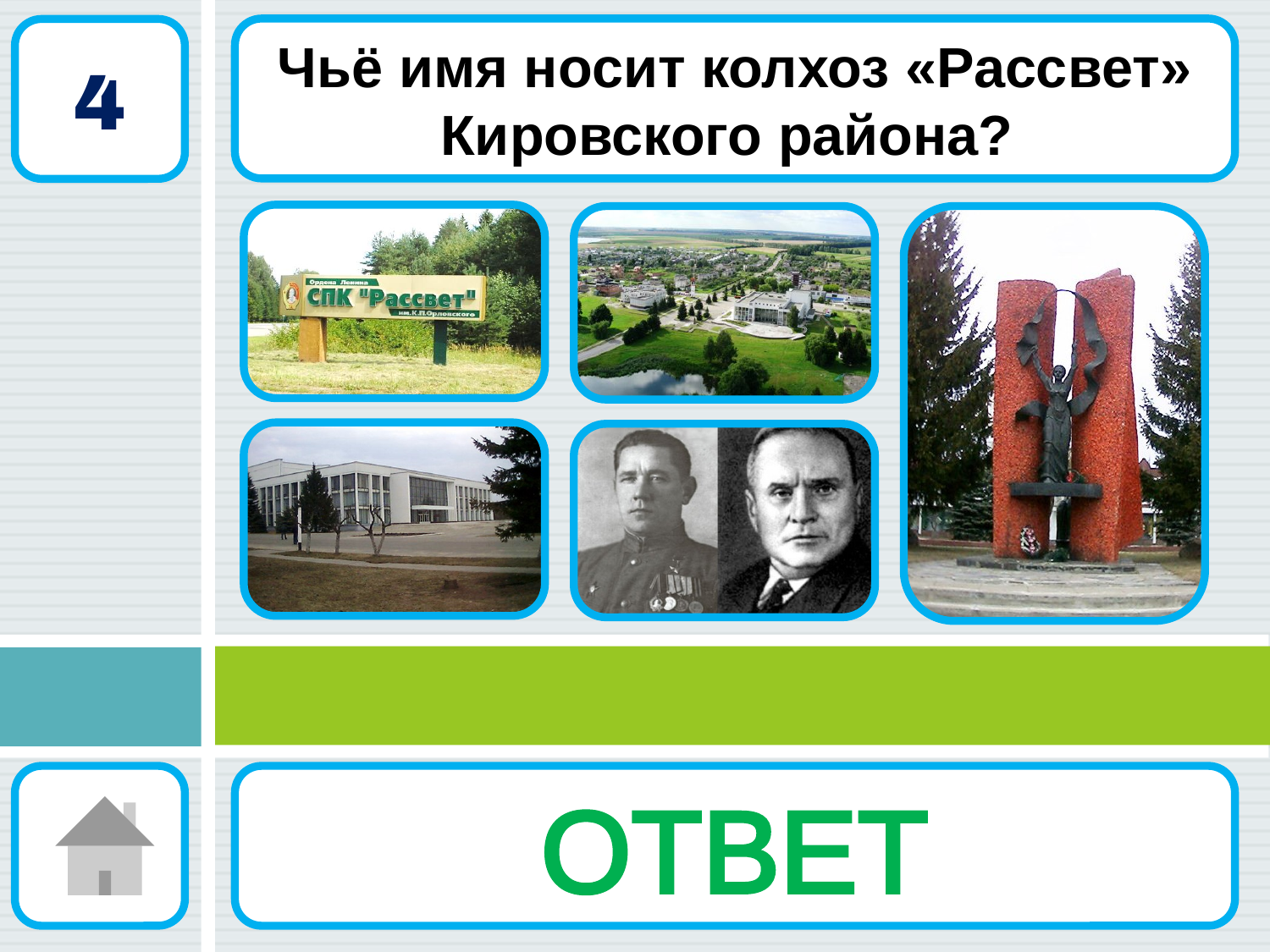

Чьё имя носит колхоз «Рассвет» Кировского района?
4

ОТВЕТ
Кирилла Орловского